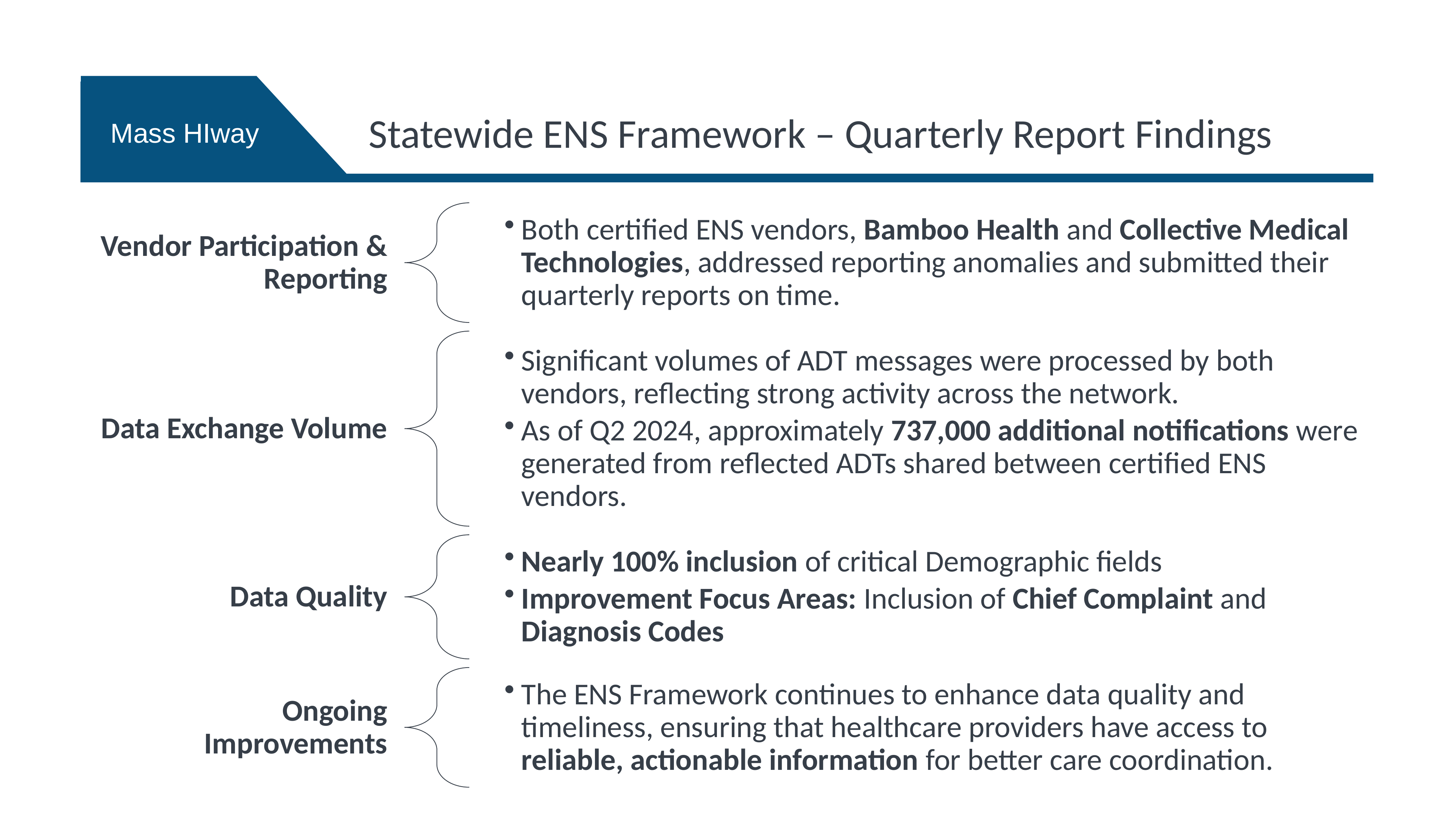

Statewide ENS Framework – Quarterly Report Findings
Vendor Participation & Reporting
Both certified ENS vendors, Bamboo Health and Collective Medical Technologies, addressed reporting anomalies and submitted their quarterly reports on time.
Data Exchange Volume
Significant volumes of ADT messages were processed by both vendors, reflecting strong activity across the network.
As of Q2 2024, approximately 737,000 additional notifications were generated from reflected ADTs shared between certified ENS vendors.
Data Quality
Nearly 100% inclusion of critical Demographic fields
Improvement Focus Areas: Inclusion of Chief Complaint and Diagnosis Codes
Ongoing Improvements
The ENS Framework continues to enhance data quality and timeliness, ensuring that healthcare providers have access to reliable, actionable information for better care coordination.